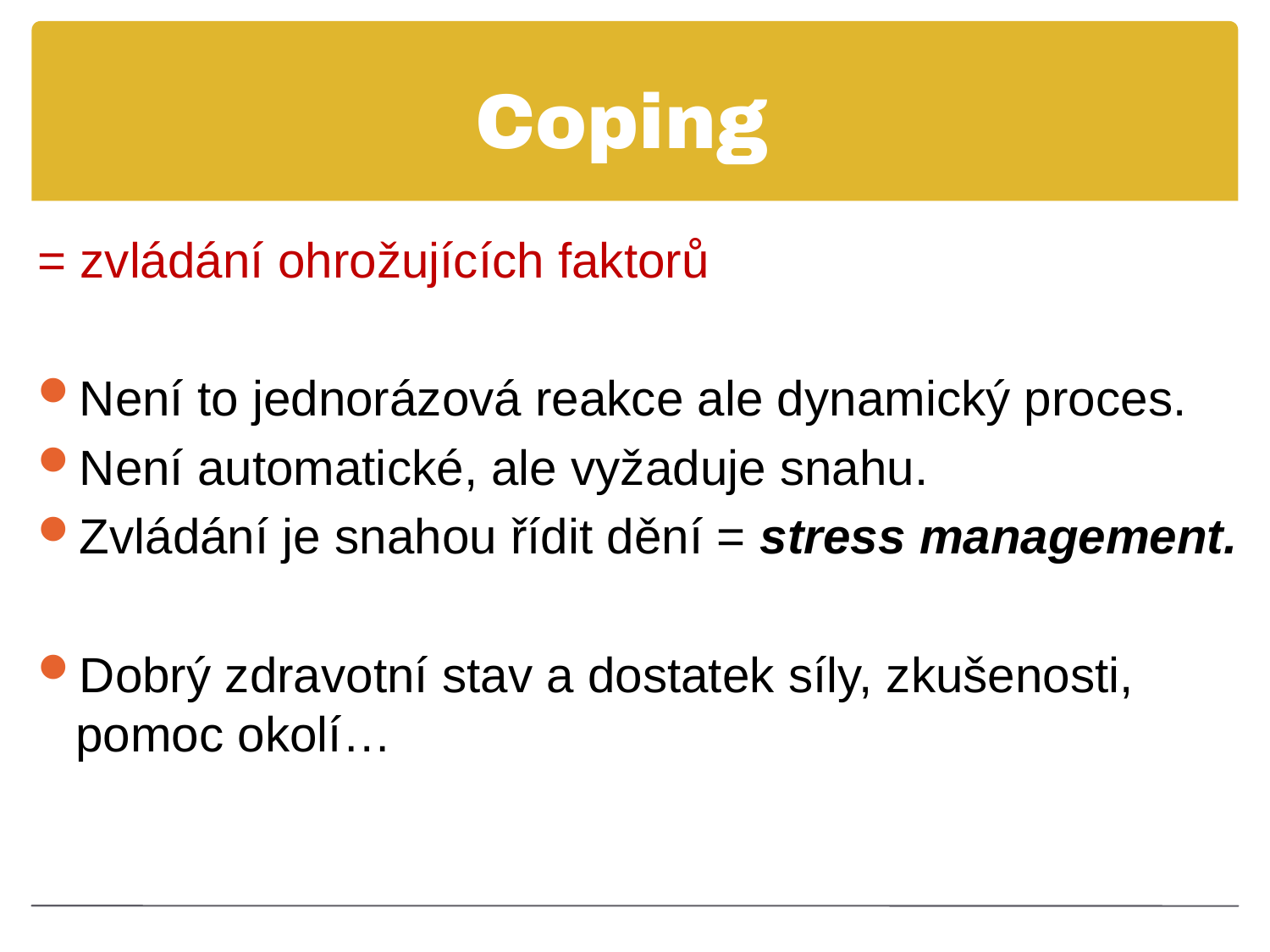

# Coping
= zvládání ohrožujících faktorů

Není to jednorázová reakce ale dynamický proces.
Není automatické, ale vyžaduje snahu.
Zvládání je snahou řídit dění = stress management.

Dobrý zdravotní stav a dostatek síly, zkušenosti, pomoc okolí…